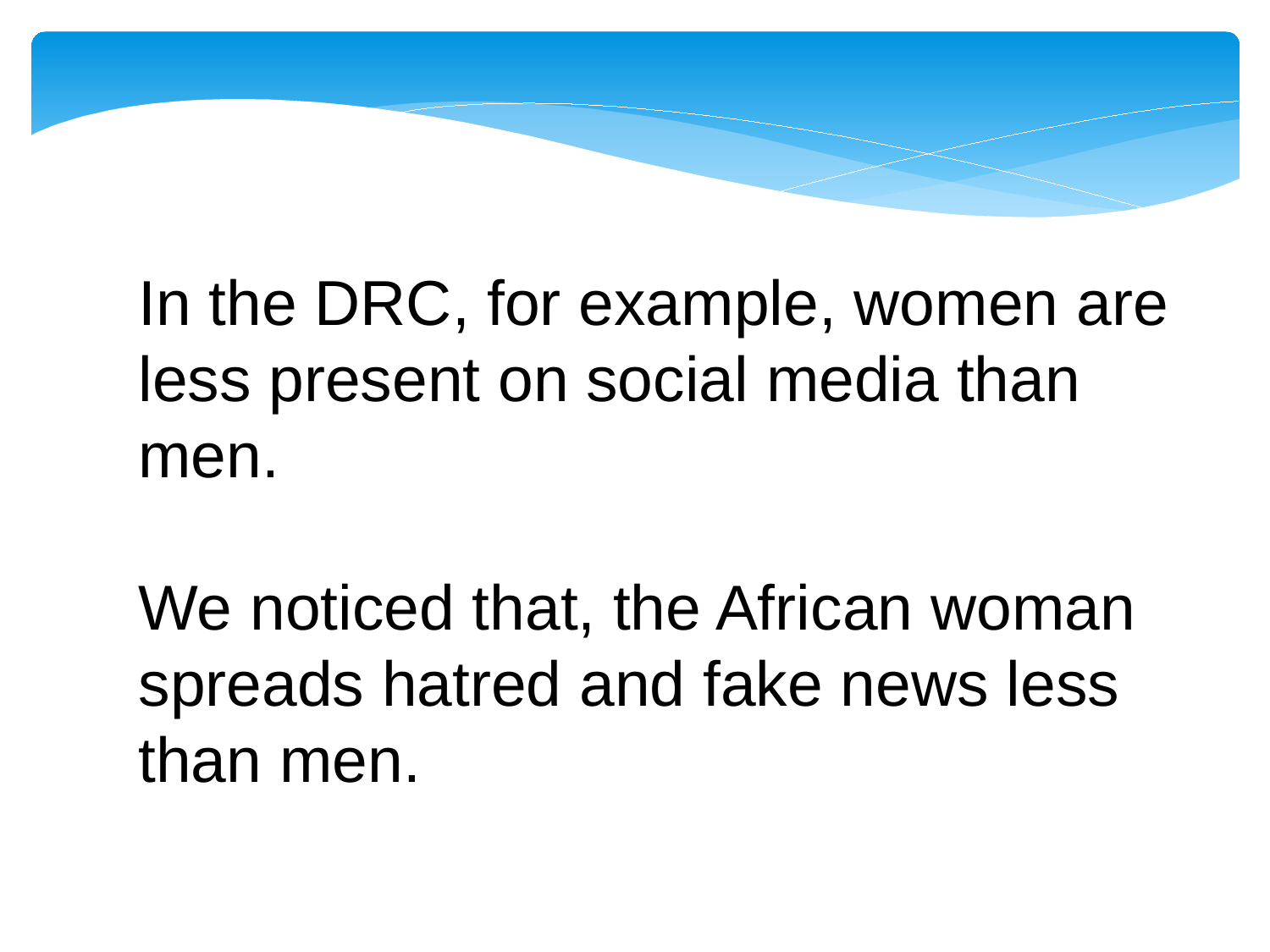

In the DRC, for example, women are less present on social media than men.

We noticed that, the African woman spreads hatred and fake news less than men.